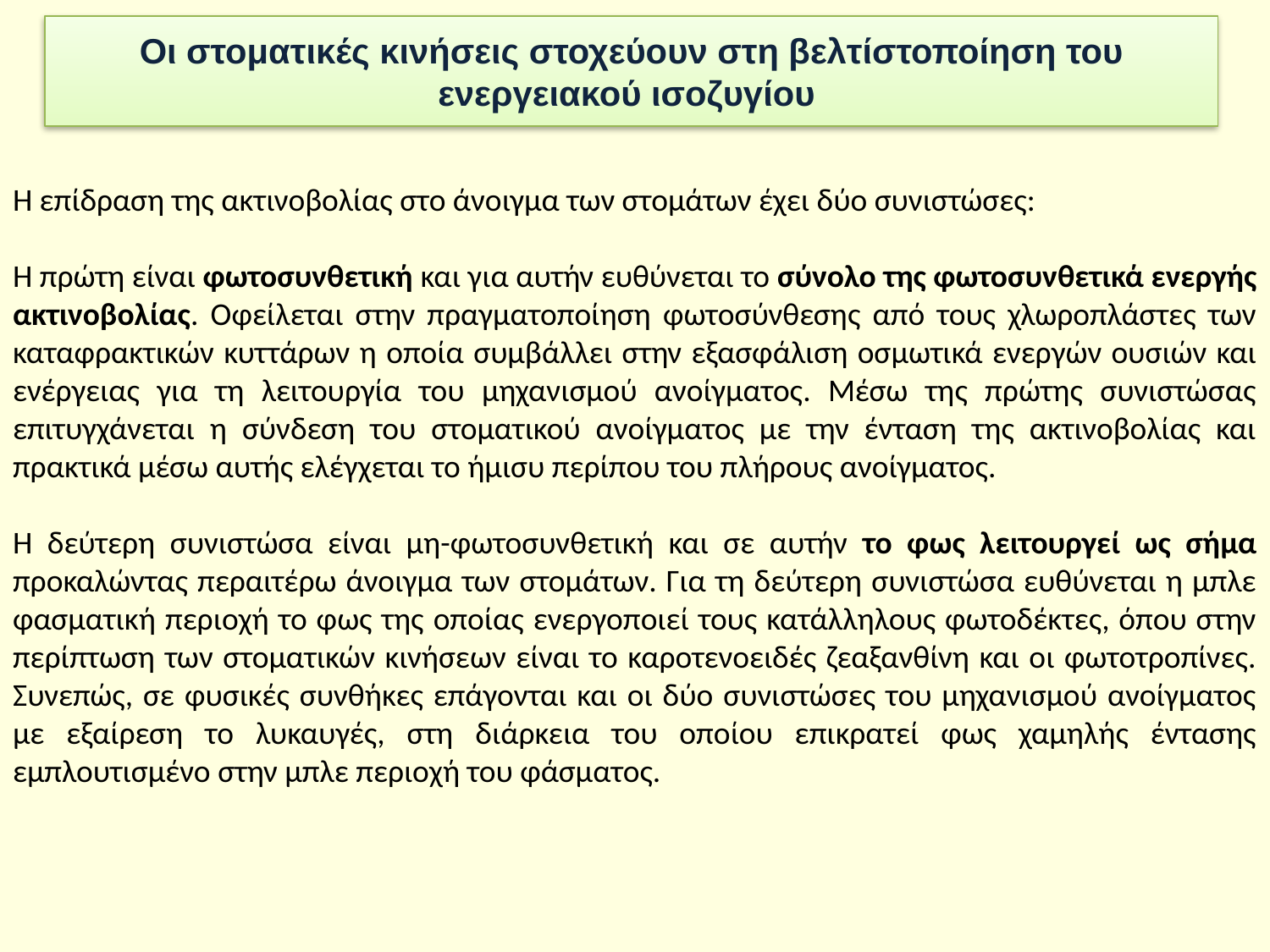

Οι στοματικές κινήσεις στοχεύουν στη βελτίστοποίηση του ενεργειακού ισοζυγίου
Η επίδραση της ακτινοβολίας στο άνοιγμα των στομάτων έχει δύο συνιστώσες:

Η πρώτη είναι φωτοσυνθετική και για αυτήν ευθύνεται το σύνολο της φωτοσυνθετικά ενεργής ακτινοβολίας. Οφείλεται στην πραγματοποίηση φωτοσύνθεσης από τους χλωροπλάστες των καταφρακτικών κυττάρων η οποία συμβάλλει στην εξασφάλιση οσμωτικά ενεργών ουσιών και ενέργειας για τη λειτουργία του μηχανισμού ανοίγματος. Μέσω της πρώτης συνιστώσας επιτυγχάνεται η σύνδεση του στοματικού ανοίγματος με την ένταση της ακτινοβολίας και πρακτικά μέσω αυτής ελέγχεται το ήμισυ περίπου του πλήρους ανοίγματος.

Η δεύτερη συνιστώσα είναι μη-φωτοσυνθετική και σε αυτήν το φως λειτουργεί ως σήμα προκαλώντας περαιτέρω άνοιγμα των στομάτων. Για τη δεύτερη συνιστώσα ευθύνεται η μπλε φασματική περιοχή το φως της οποίας ενεργοποιεί τους κατάλληλους φωτοδέκτες, όπου στην περίπτωση των στοματικών κινήσεων είναι το καροτενοειδές ζεαξανθίνη και οι φωτοτροπίνες. Συνεπώς, σε φυσικές συνθήκες επάγονται και οι δύο συνιστώσες του μηχανισμού ανοίγματος με εξαίρεση το λυκαυγές, στη διάρκεια του οποίου επικρατεί φως χαμηλής έντασης εμπλουτισμένο στην μπλε περιοχή του φάσματος.